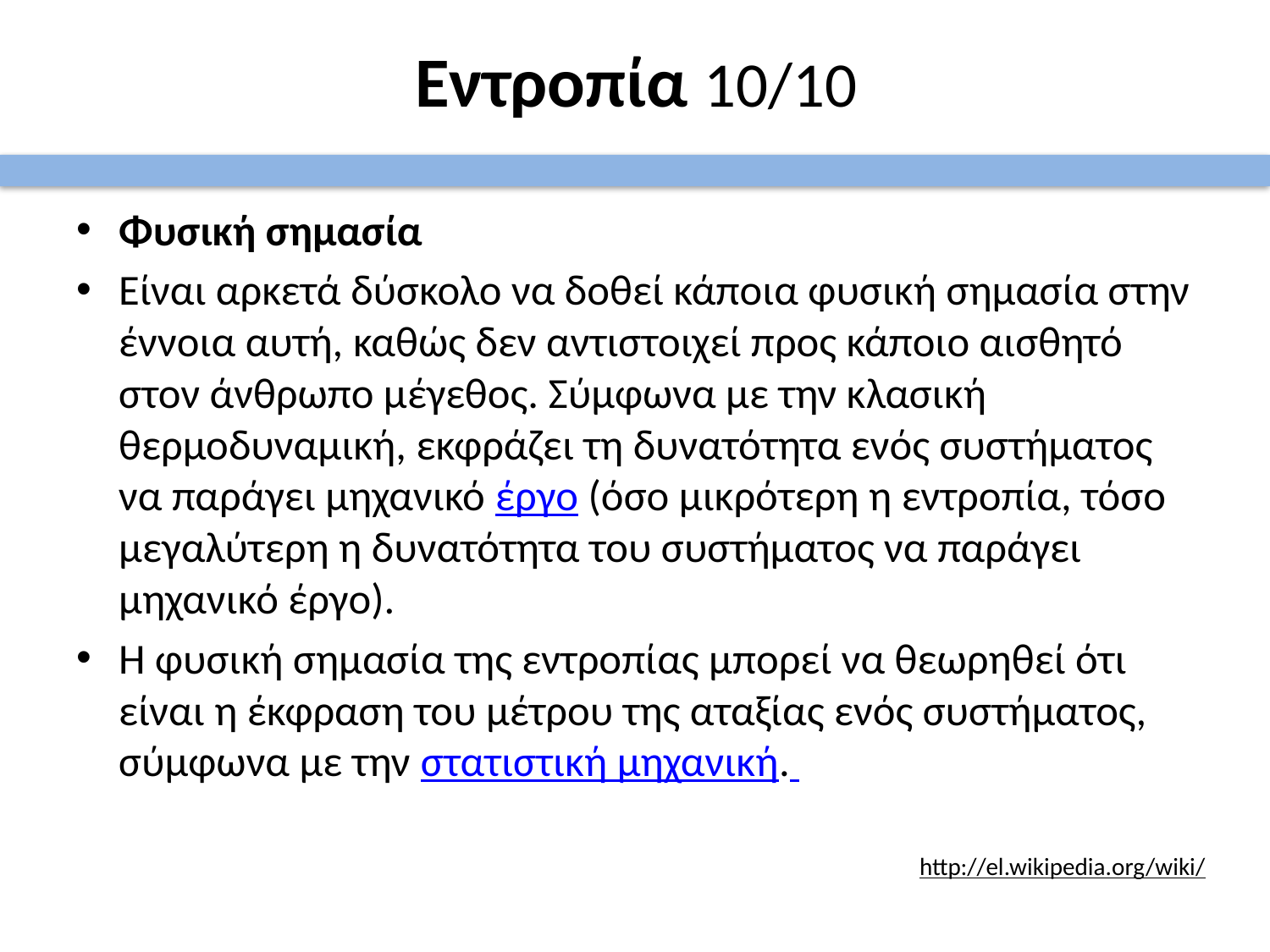

# Εντροπία 10/10
Φυσική σημασία
Είναι αρκετά δύσκολο να δοθεί κάποια φυσική σημασία στην έννοια αυτή, καθώς δεν αντιστοιχεί προς κάποιο αισθητό στον άνθρωπο μέγεθος. Σύμφωνα με την κλασική θερμοδυναμική, εκφράζει τη δυνατότητα ενός συστήματος να παράγει μηχανικό έργο (όσο μικρότερη η εντροπία, τόσο μεγαλύτερη η δυνατότητα του συστήματος να παράγει μηχανικό έργο).
Η φυσική σημασία της εντροπίας μπορεί να θεωρηθεί ότι είναι η έκφραση του μέτρου της αταξίας ενός συστήματος, σύμφωνα με την στατιστική μηχανική.
http://el.wikipedia.org/wiki/